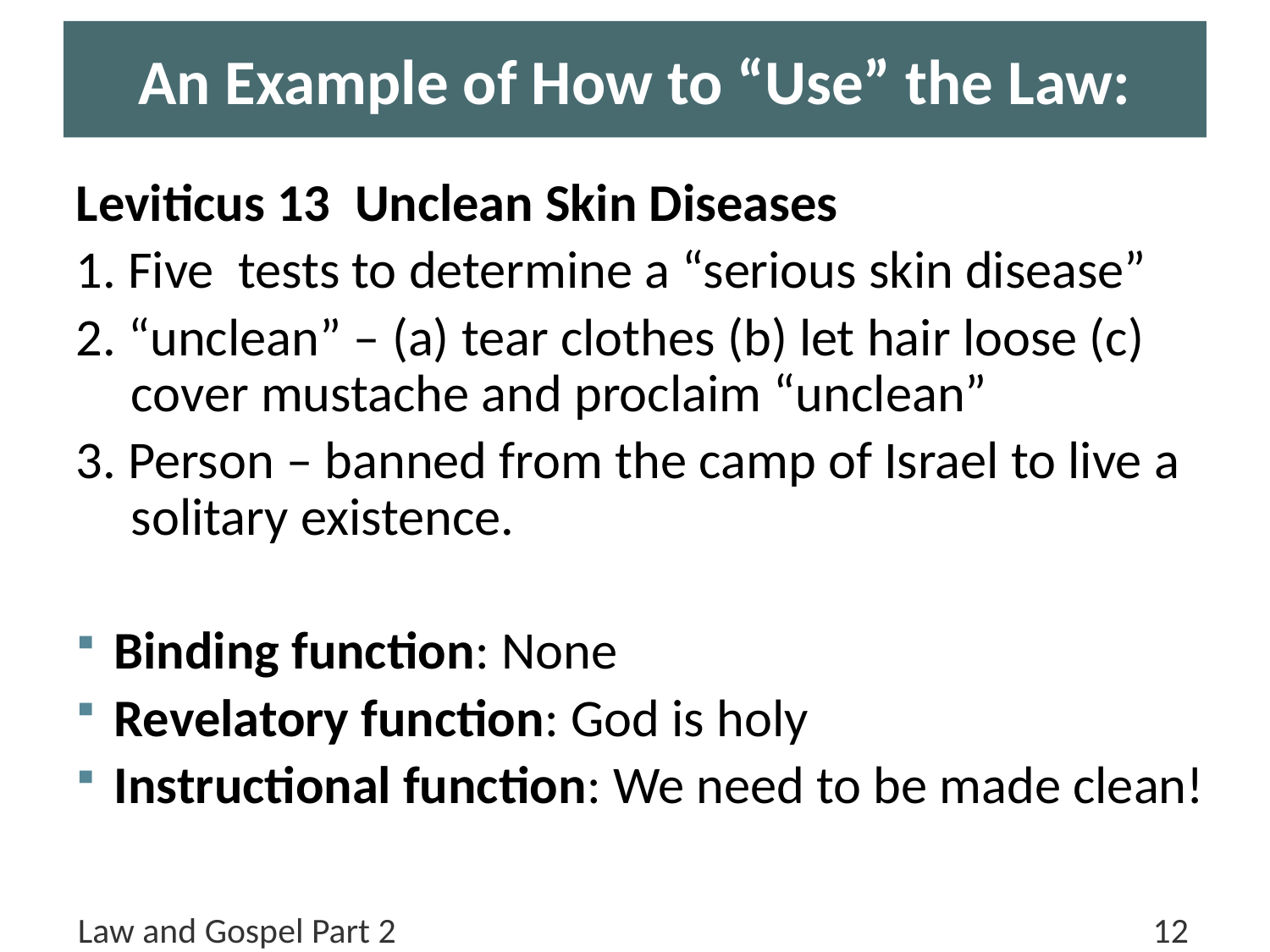

# An Example of How to “Use” the Law:
Leviticus 13  Unclean Skin Diseases
1. Five  tests to determine a “serious skin disease”
2. “unclean” – (a) tear clothes (b) let hair loose (c) cover mustache and proclaim “unclean”
3. Person – banned from the camp of Israel to live a solitary existence.

Binding function: None
Revelatory function: God is holy
Instructional function: We need to be made clean!